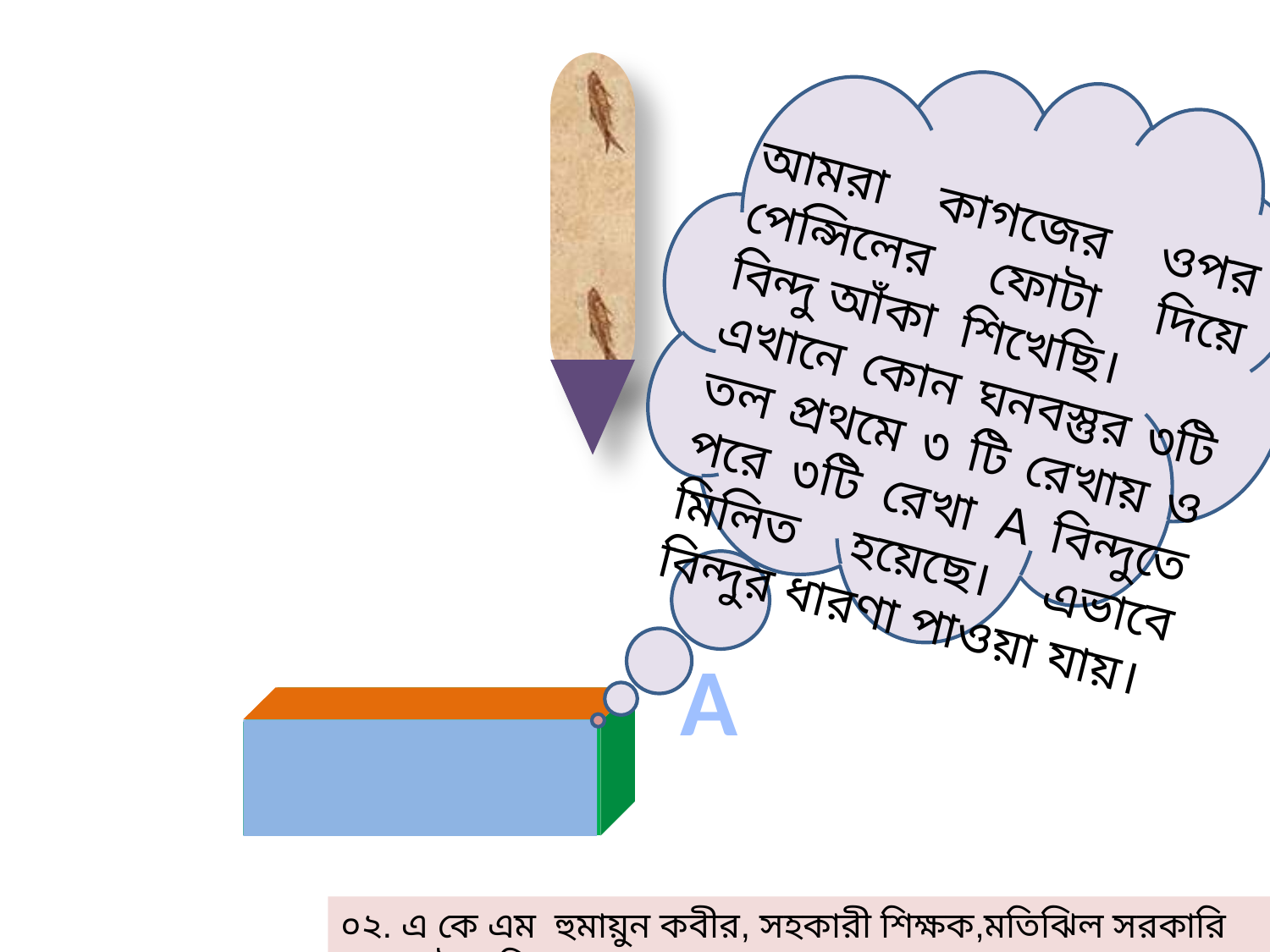

আমরা কাগজের ওপর পেন্সিলের ফোটা দিয়ে বিন্দু আঁকা  শিখেছি।
এখানে কোন ঘনবস্তুর ৩টি তল প্রথমে ৩ টি রেখায় ও পরে ৩টি রেখা A বিন্দুতে মিলিত হয়েছে। এভাবে বিন্দুর ধারণা পাওয়া যায়।
A

০২. এ কে এম  হুমায়ুন কবীর, সহকারী শিক্ষক,মতিঝিল সরকারি বালক উচ্চ বিদ্যালয়